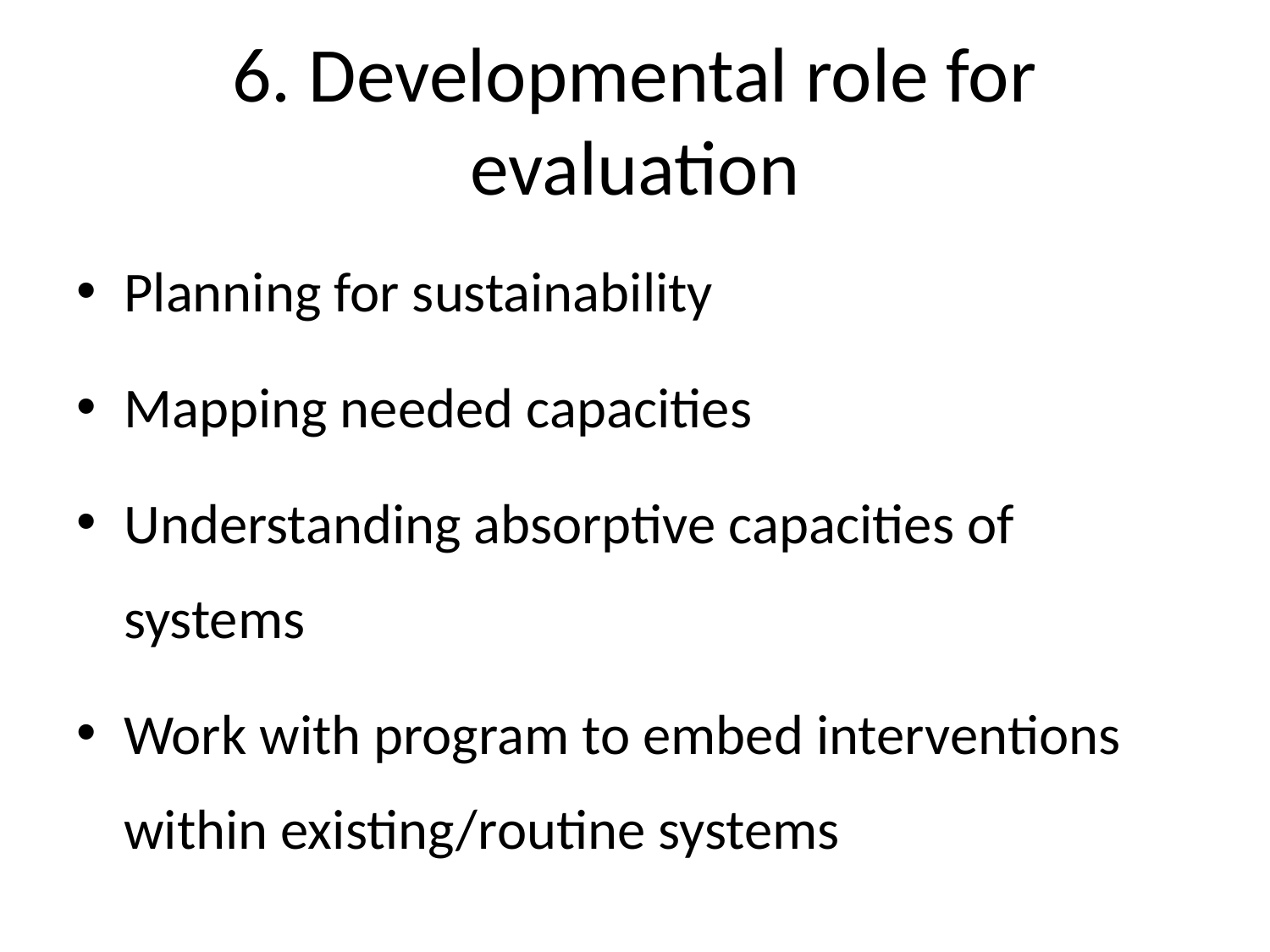

# 6. Developmental role for evaluation
Planning for sustainability
Mapping needed capacities
Understanding absorptive capacities of systems
Work with program to embed interventions within existing/routine systems